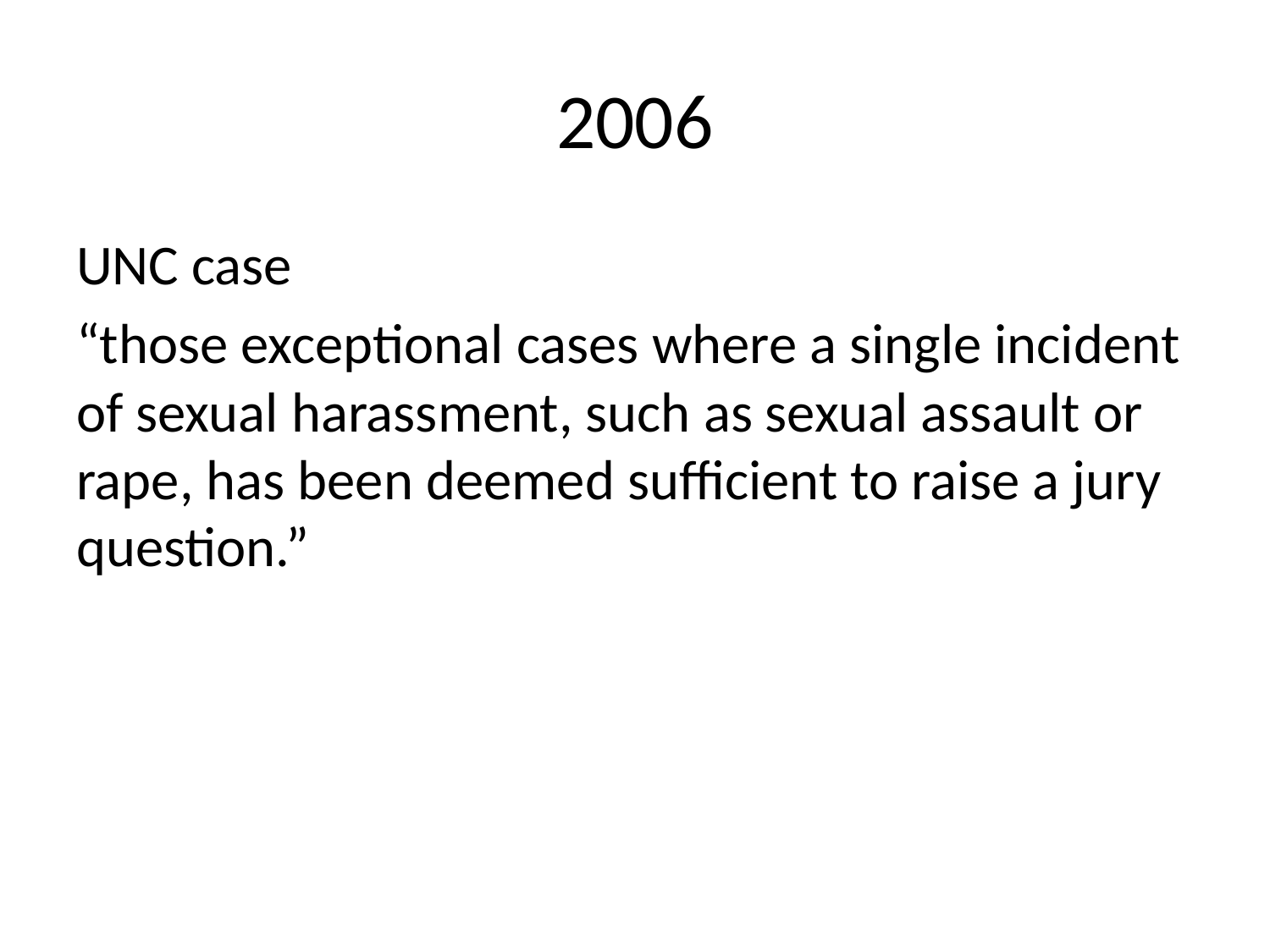

# 2006
UNC case
“those exceptional cases where a single incident of sexual harassment, such as sexual assault or rape, has been deemed sufficient to raise a jury question.”